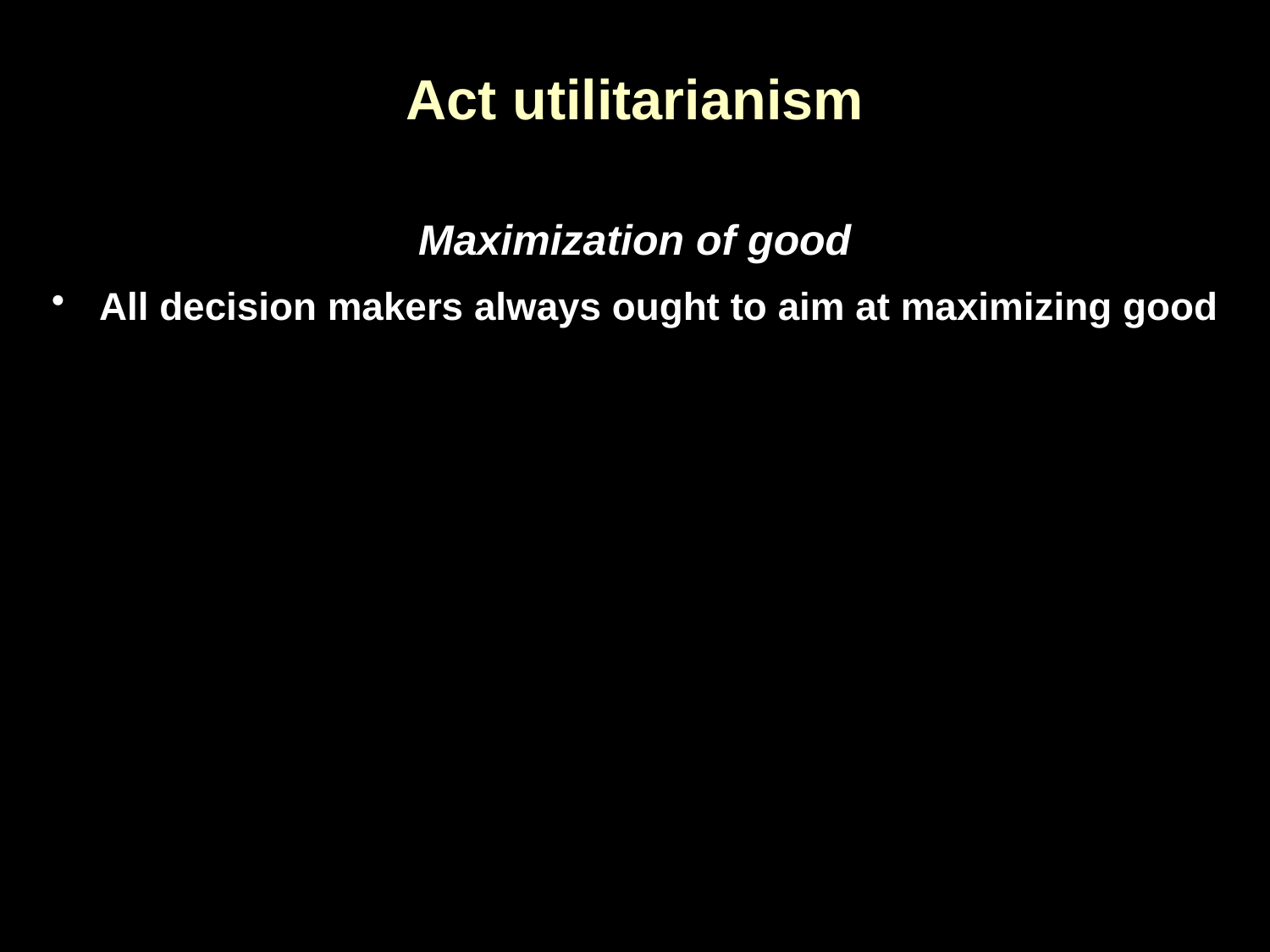

# Act utilitarianism
Maximization of good
All decision makers always ought to aim at maximizing good

: